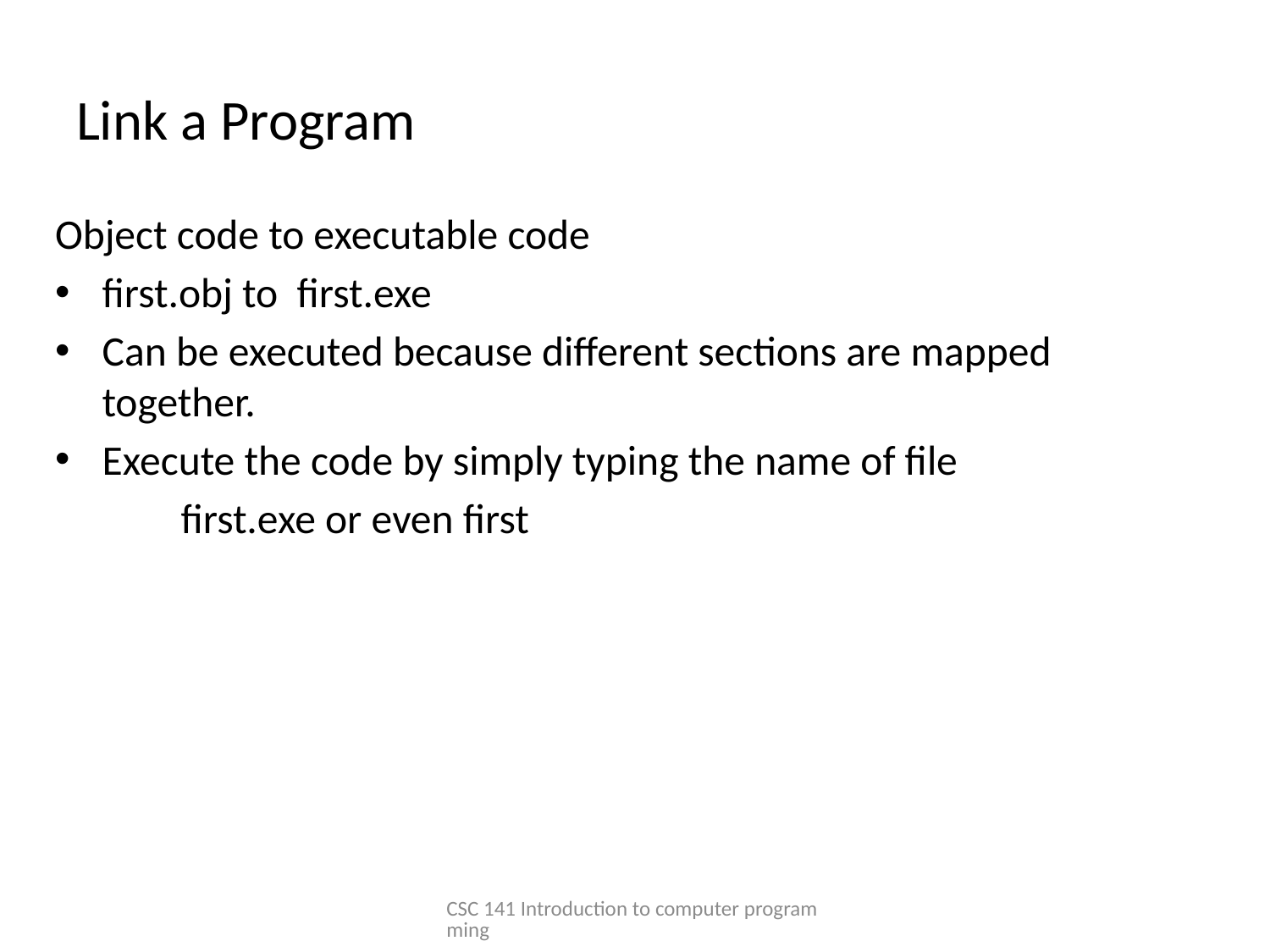

# Link a Program
Object code to executable code
first.obj to  first.exe
Can be executed because different sections are mapped together.
Execute the code by simply typing the name of file
	first.exe or even first

CSC 141 Introduction to computer programming